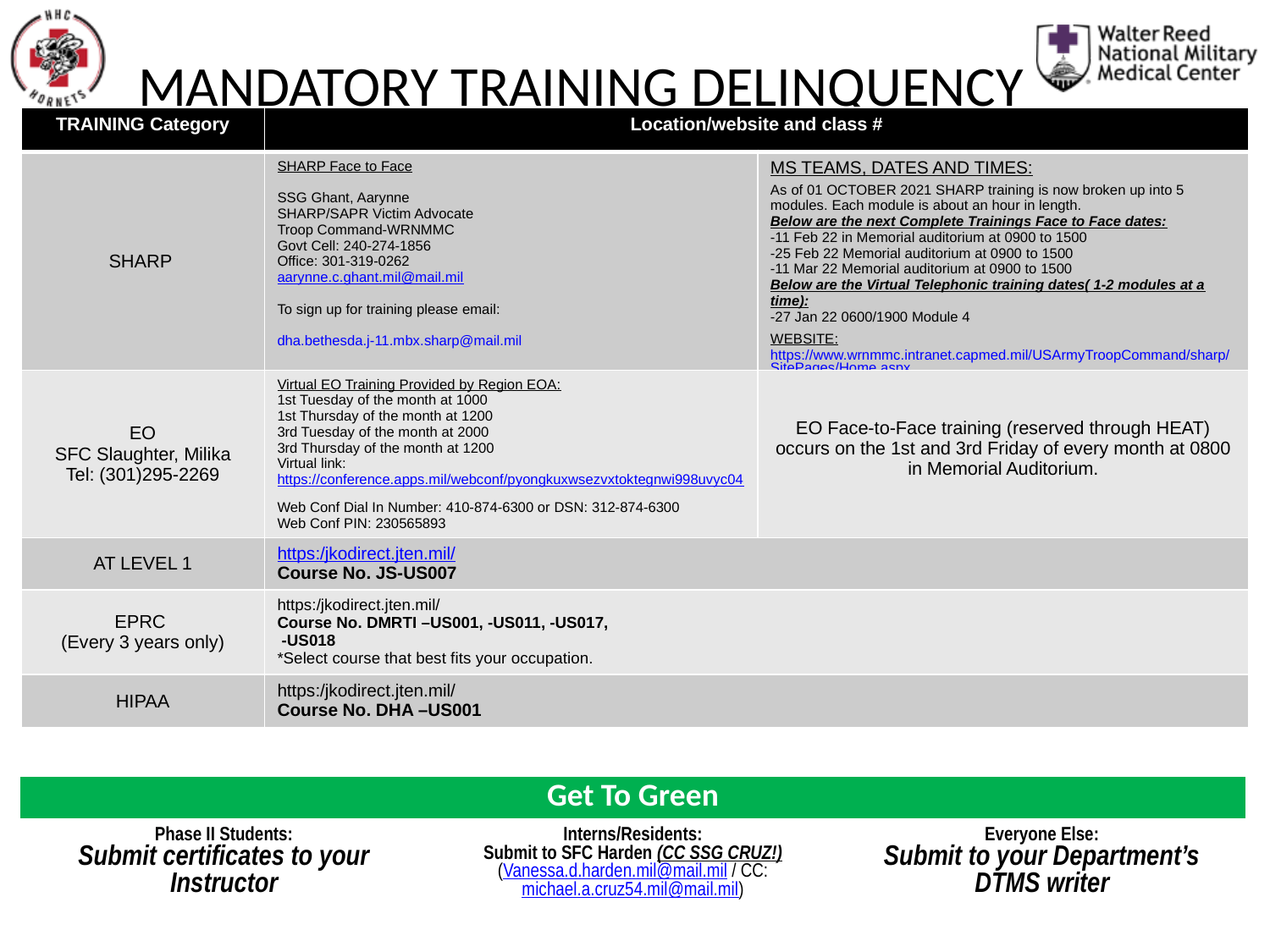

# MANDATORY TRAINING DELINQUENCY
| TRAINING Category | Location/website and class # |  |
| --- | --- | --- |
| SHARP | SHARP Face to Face SSG Ghant, Aarynne SHARP/SAPR Victim Advocate Troop Command-WRNMMC Govt Cell: 240-274-1856 Office: 301-319-0262 aarynne.c.ghant.mil@mail.mil To sign up for training please email:   dha.bethesda.j-11.mbx.sharp@mail.mil | MS TEAMS, DATES AND TIMES: As of 01 OCTOBER 2021 SHARP training is now broken up into 5 modules. Each module is about an hour in length. Below are the next Complete Trainings Face to Face dates: -11 Feb 22 in Memorial auditorium at 0900 to 1500 -25 Feb 22 Memorial auditorium at 0900 to 1500 -11 Mar 22 Memorial auditorium at 0900 to 1500 Below are the Virtual Telephonic training dates( 1-2 modules at a time): -27 Jan 22 0600/1900 Module 4 WEBSITE: https://www.wrnmmc.intranet.capmed.mil/USArmyTroopCommand/sharp/SitePages/Home.aspx |
| EO SFC Slaughter, Milika Tel: (301)295-2269 | Virtual EO Training Provided by Region EOA: 1st Tuesday of the month at 1000 1st Thursday of the month at 1200 3rd Tuesday of the month at 2000 3rd Thursday of the month at 1200 Virtual link: https://conference.apps.mil/webconf/pyongkuxwsezvxtoktegnwi998uvyc04 Web Conf Dial In Number: 410-874-6300 or DSN: 312-874-6300 Web Conf PIN: 230565893 | EO Face-to-Face training (reserved through HEAT) occurs on the 1st and 3rd Friday of every month at 0800 in Memorial Auditorium. |
| AT LEVEL 1 | https:/jkodirect.jten.mil/ Course No. JS-US007 |  |
| EPRC (Every 3 years only) | https:/jkodirect.jten.mil/ Course No. DMRTI –US001, -US011, -US017, -US018 \*Select course that best fits your occupation. |  |
| HIPAA | https:/jkodirect.jten.mil/ Course No. DHA –US001 |  |
| Get To Green |  |  |
| --- | --- | --- |
| Phase II Students: Submit certificates to your Instructor | Interns/Residents: Submit to SFC Harden (CC SSG CRUZ!) (Vanessa.d.harden.mil@mail.mil / CC:michael.a.cruz54.mil@mail.mil) | Everyone Else: Submit to your Department’s DTMS writer |